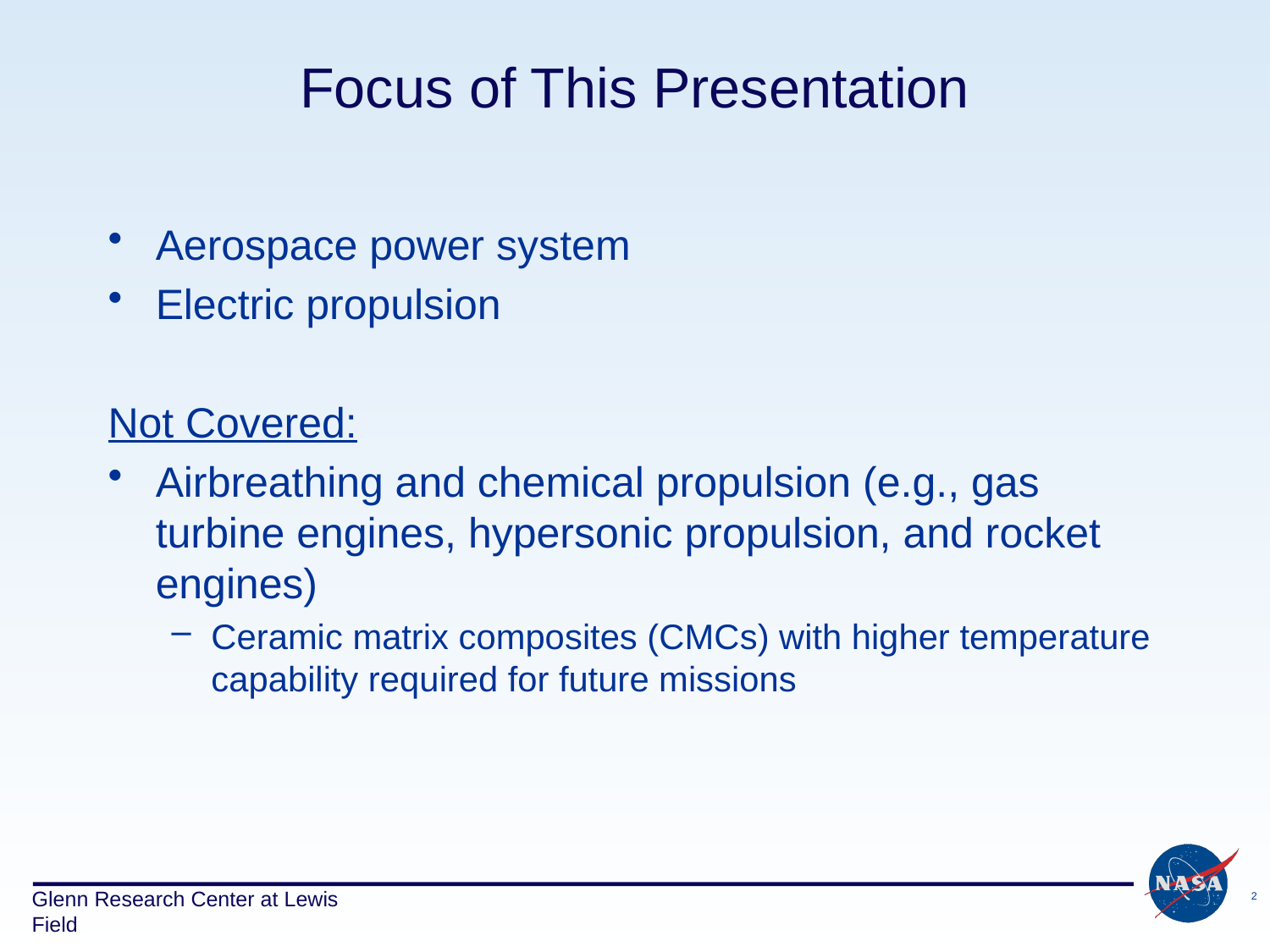

# Focus of This Presentation
Aerospace power system
Electric propulsion

Not Covered:
Airbreathing and chemical propulsion (e.g., gas turbine engines, hypersonic propulsion, and rocket engines)
Ceramic matrix composites (CMCs) with higher temperature capability required for future missions
2